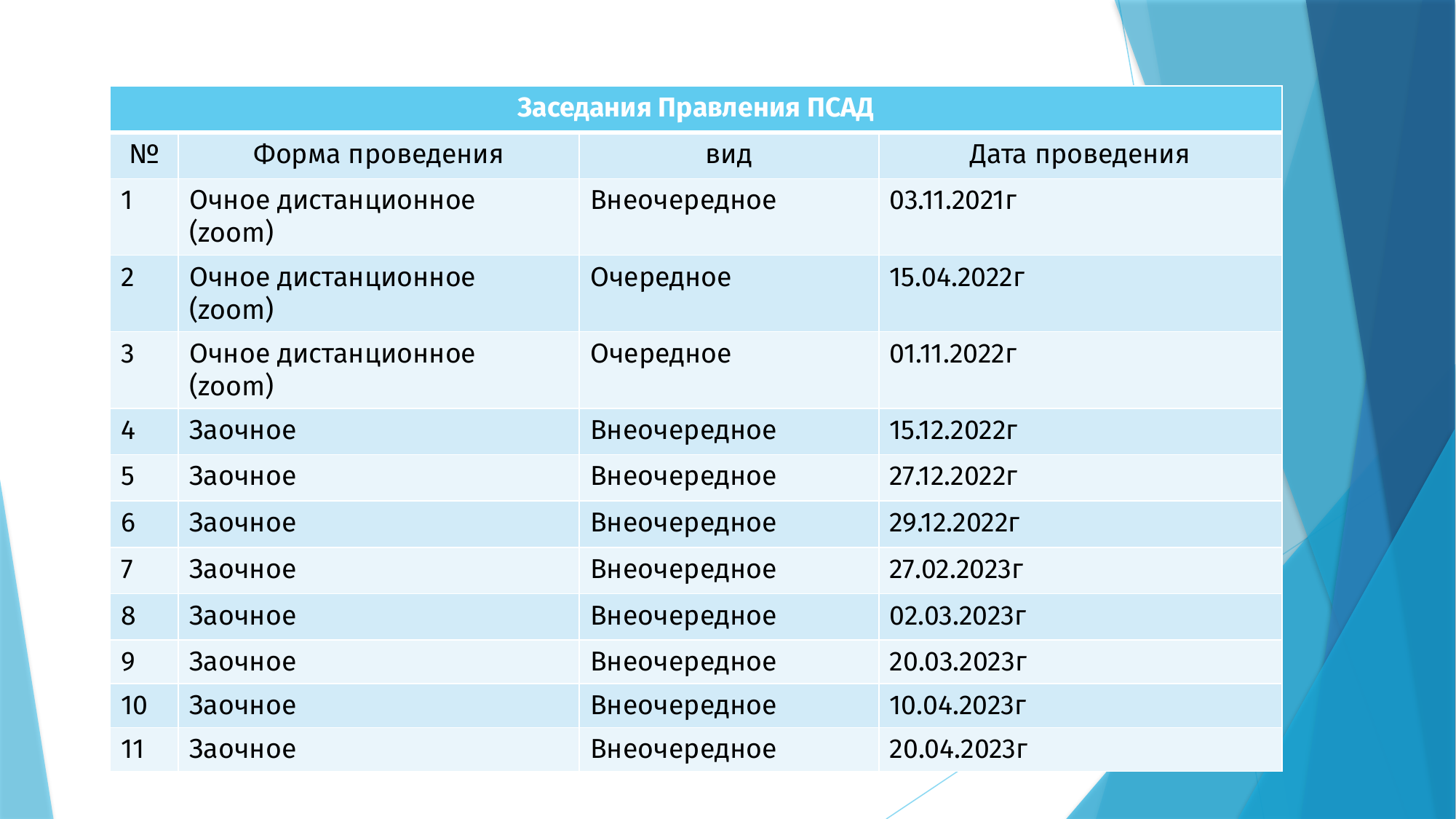

# Заседания Правления
| Заседания Правления ПСАД |  |  |  |
| --- | --- | --- | --- |
| № | Форма проведения | вид | Дата проведения |
| 1 | Очное дистанционное (zoom) | Внеочередное | 03.11.2021г |
| 2 | Очное дистанционное (zoom) | Очередное | 15.04.2022г |
| 3 | Очное дистанционное (zoom) | Очередное | 01.11.2022г |
| 4 | Заочное | Внеочередное | 15.12.2022г |
| 5 | Заочное | Внеочередное | 27.12.2022г |
| 6 | Заочное | Внеочередное | 29.12.2022г |
| 7 | Заочное | Внеочередное | 27.02.2023г |
| 8 | Заочное | Внеочередное | 02.03.2023г |
| 9 | Заочное | Внеочередное | 20.03.2023г |
| 10 | Заочное | Внеочередное | 10.04.2023г |
| 11 | Заочное | Внеочередное | 20.04.2023г |